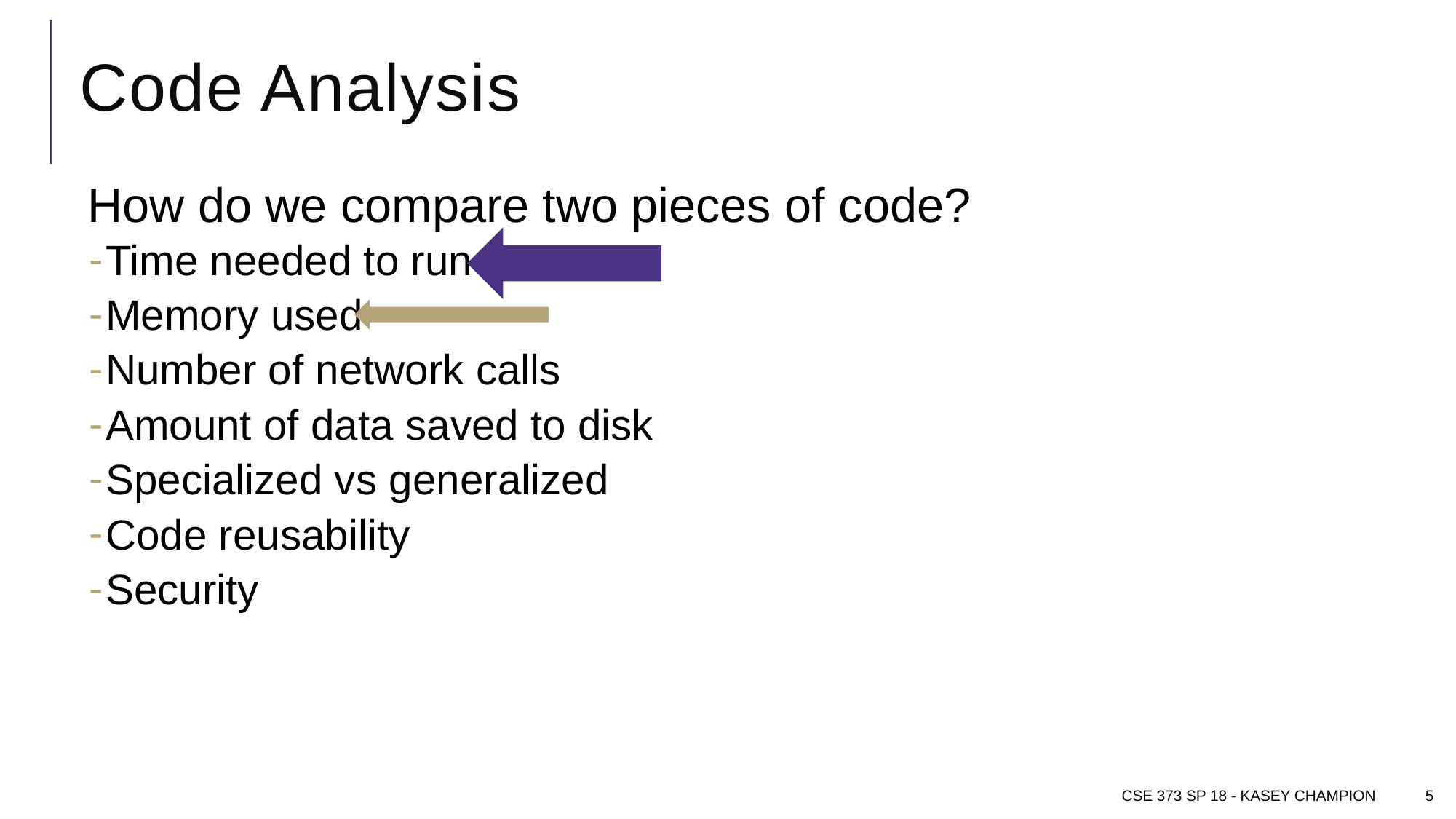

# Code Analysis
How do we compare two pieces of code?
Time needed to run
Memory used
Number of network calls
Amount of data saved to disk
Specialized vs generalized
Code reusability
Security

CSE 373 SP 18 - Kasey Champion
5